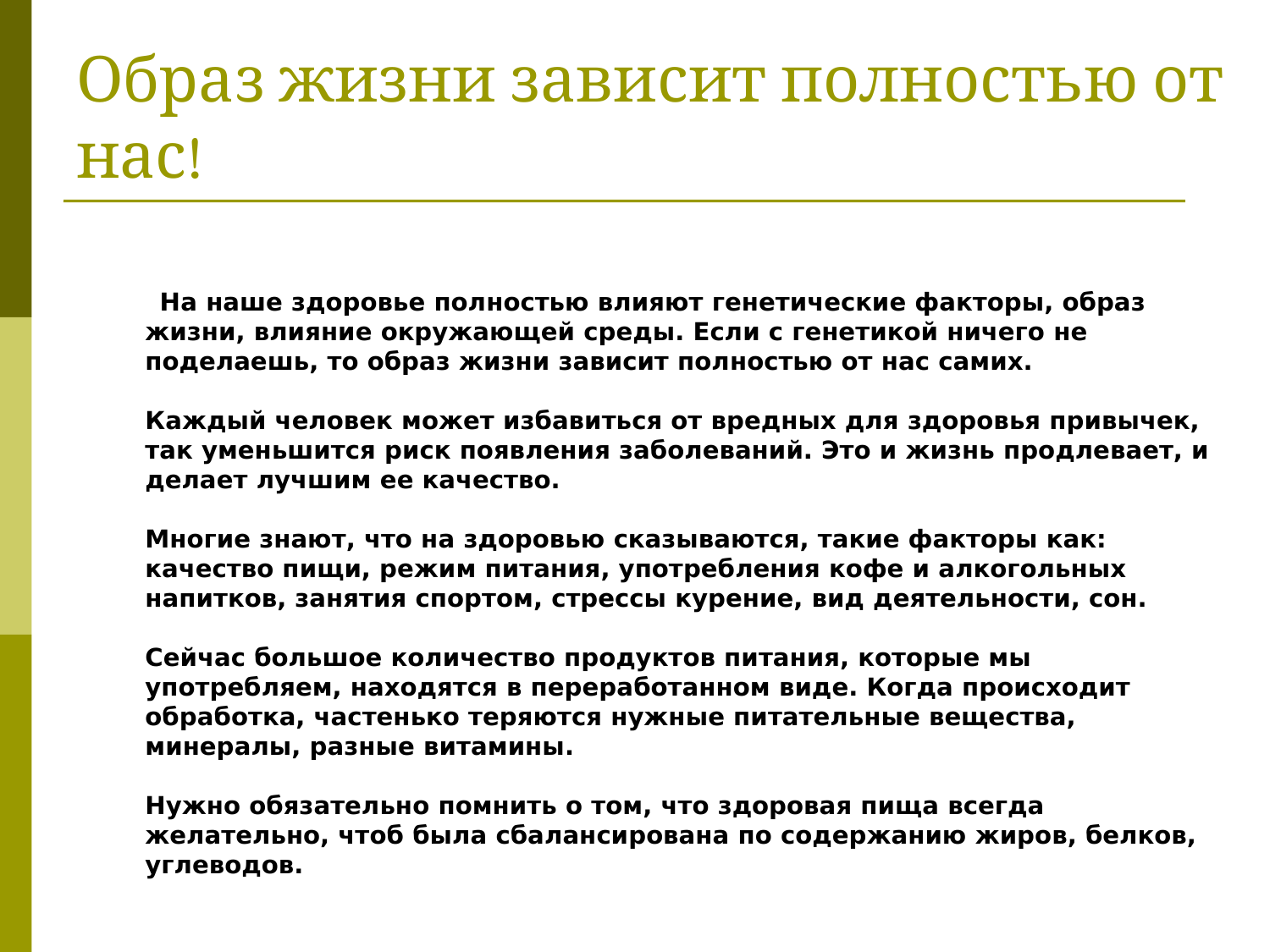

# Образ жизни зависит полностью от нас!
       На наше здоровье полностью влияют генетические факторы, образ жизни, влияние окружающей среды. Если с генетикой ничего не поделаешь, то образ жизни зависит полностью от нас самих.
Каждый человек может избавиться от вредных для здоровья привычек, так уменьшится риск появления заболеваний. Это и жизнь продлевает, и делает лучшим ее качество.
Многие знают, что на здоровью сказываются, такие факторы как: качество пищи, режим питания, употребления кофе и алкогольных напитков, занятия спортом, стрессы курение, вид деятельности, сон.
Сейчас большое количество продуктов питания, которые мы употребляем, находятся в переработанном виде. Когда происходит обработка, частенько теряются нужные питательные вещества, минералы, разные витамины.
Нужно обязательно помнить о том, что здоровая пища всегда желательно, чтоб была сбалансирована по содержанию жиров, белков, углеводов.